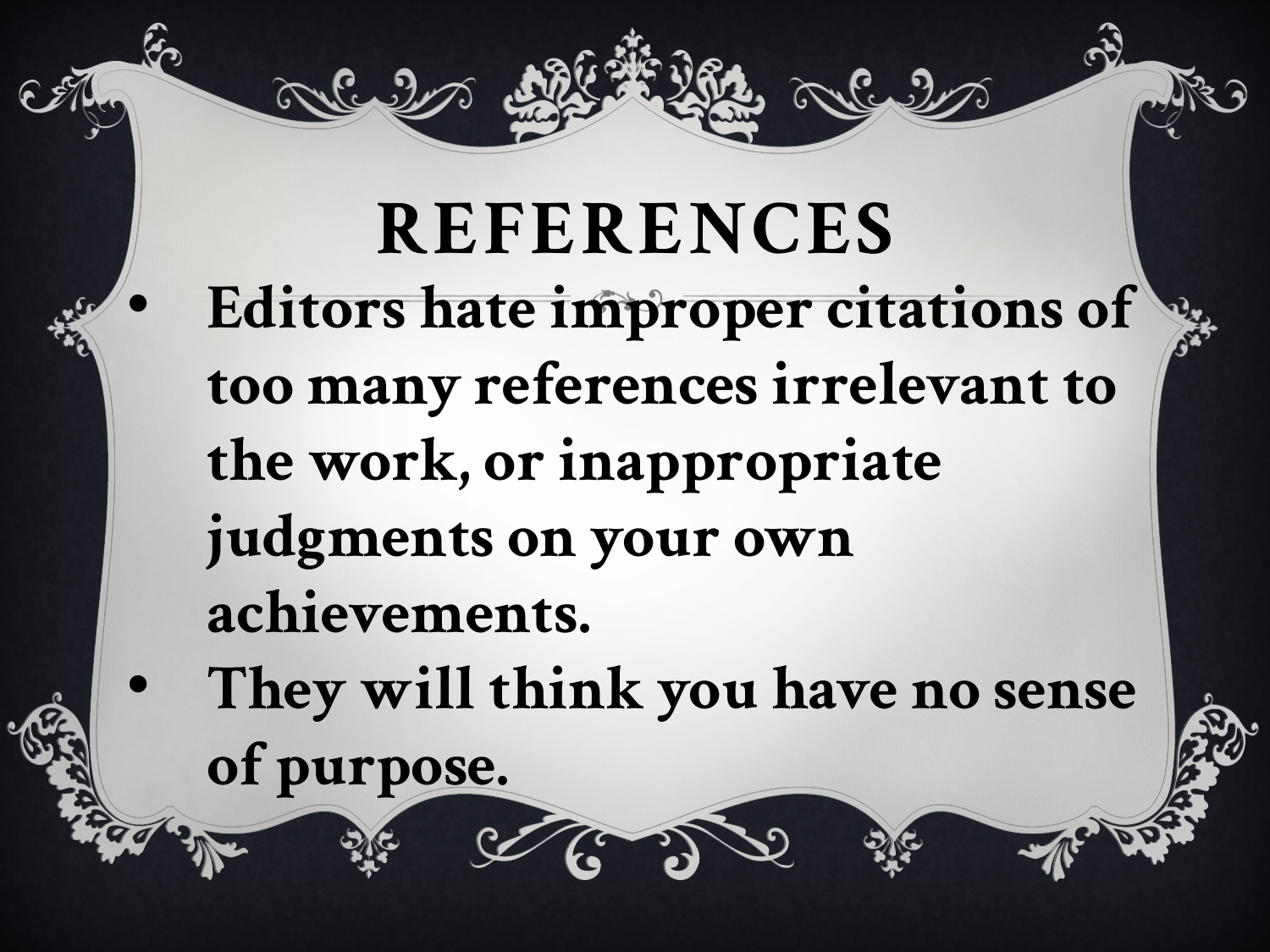

# REFERENCES
Editors hate improper citations of too many references irrelevant to the work, or inappropriate judgments on your own achievements.
They will think you have no sense of purpose.